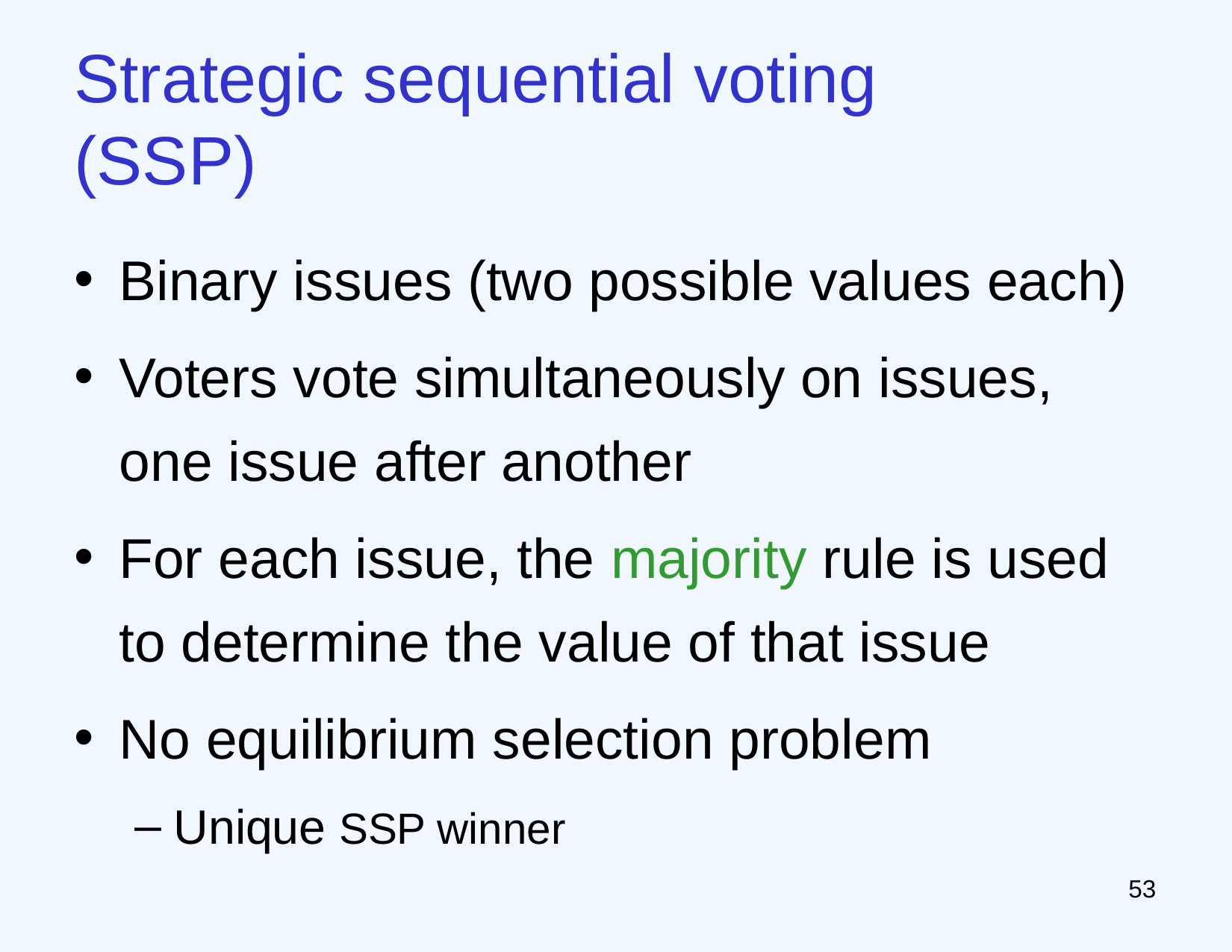

# Strategic sequential voting (SSP)
Binary issues (two possible values each)
Voters vote simultaneously on issues, one issue after another
For each issue, the majority rule is used to determine the value of that issue
No equilibrium selection problem
Unique SSP winner
53